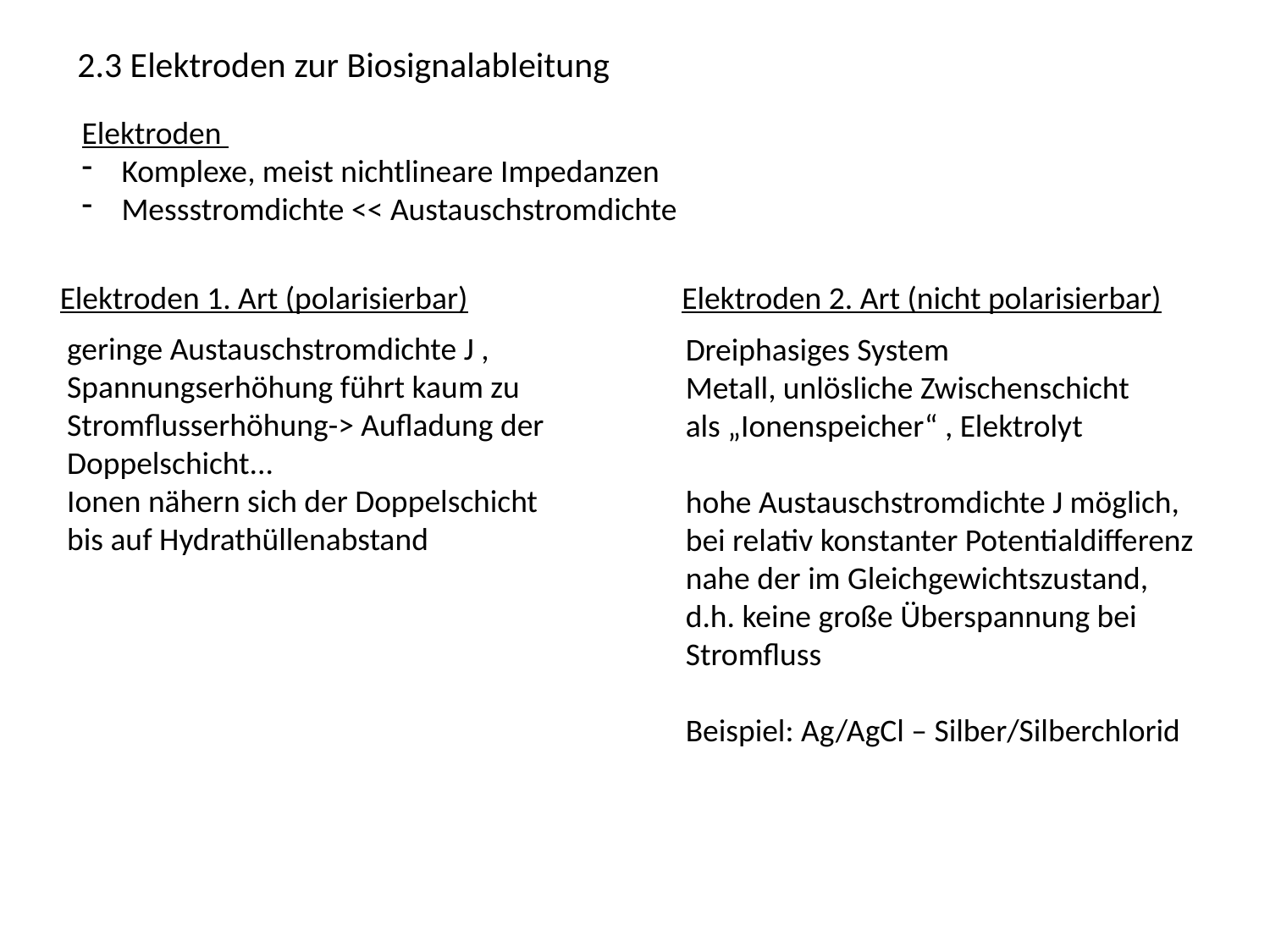

2.3 Elektroden zur Biosignalableitung
Elektroden
Komplexe, meist nichtlineare Impedanzen
Messstromdichte << Austauschstromdichte
Elektroden 1. Art (polarisierbar)
Elektroden 2. Art (nicht polarisierbar)
geringe Austauschstromdichte J ,
Spannungserhöhung führt kaum zu
Stromflusserhöhung-> Aufladung der
Doppelschicht...
Ionen nähern sich der Doppelschicht
bis auf Hydrathüllenabstand
Dreiphasiges System
Metall, unlösliche Zwischenschicht
als „Ionenspeicher“ , Elektrolyt

hohe Austauschstromdichte J möglich,
bei relativ konstanter Potentialdifferenz
nahe der im Gleichgewichtszustand,
d.h. keine große Überspannung bei
Stromfluss

Beispiel: Ag/AgCl – Silber/Silberchlorid